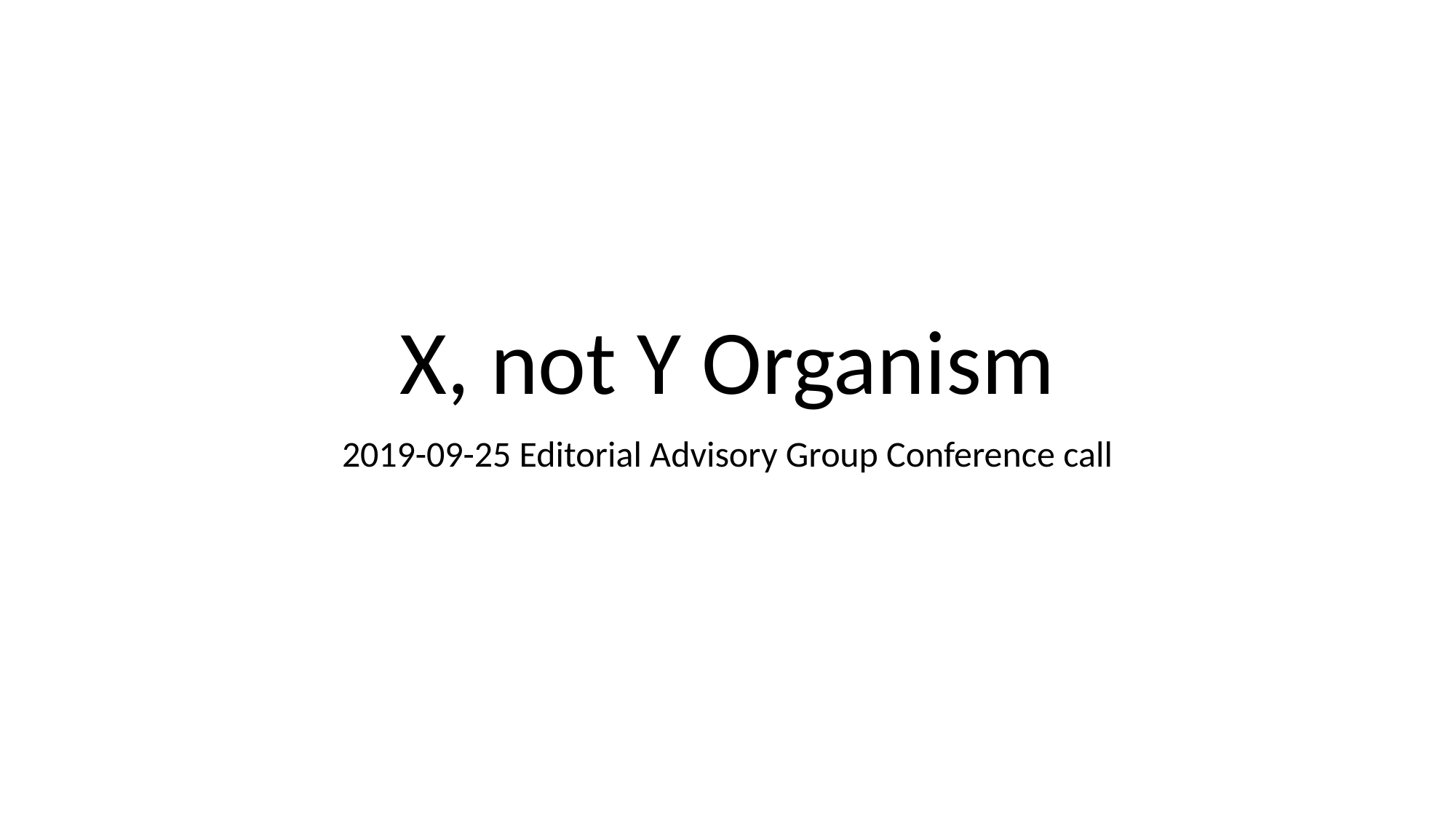

# X, not Y Organism
2019-09-25 Editorial Advisory Group Conference call